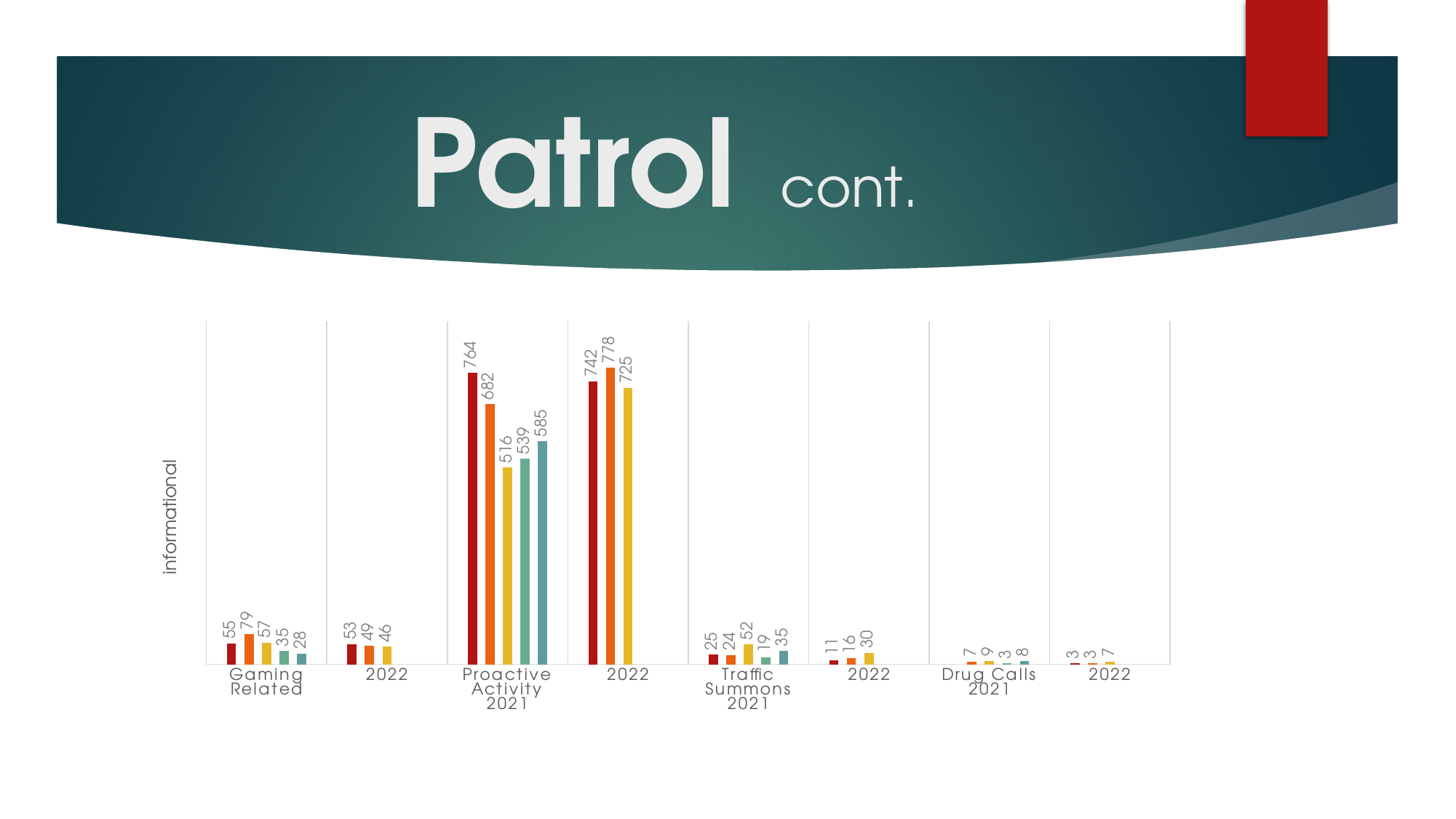

# Patrol   cont.

### Chart

| Category | January | February | March | April | May |
|---|---|---|---|---|---|
| Gaming Related | 55.0 | 79.0 | 57.0 | 35.0 | 28.0 |
| 2022 | 53.0 | 49.0 | 46.0 | None | None |
| Proactive Activity 2021 | 764.0 | 682.0 | 516.0 | 539.0 | 585.0 |
| 2022 | 742.0 | 778.0 | 725.0 | None | None |
| Traffic Summons 2021 | 25.0 | 24.0 | 52.0 | 19.0 | 35.0 |
| 2022 | 11.0 | 16.0 | 30.0 | None | None |
| Drug Calls 2021 | None | 7.0 | 9.0 | 3.0 | 8.0 |
| 2022 | 3.0 | 3.0 | 7.0 | None | None |